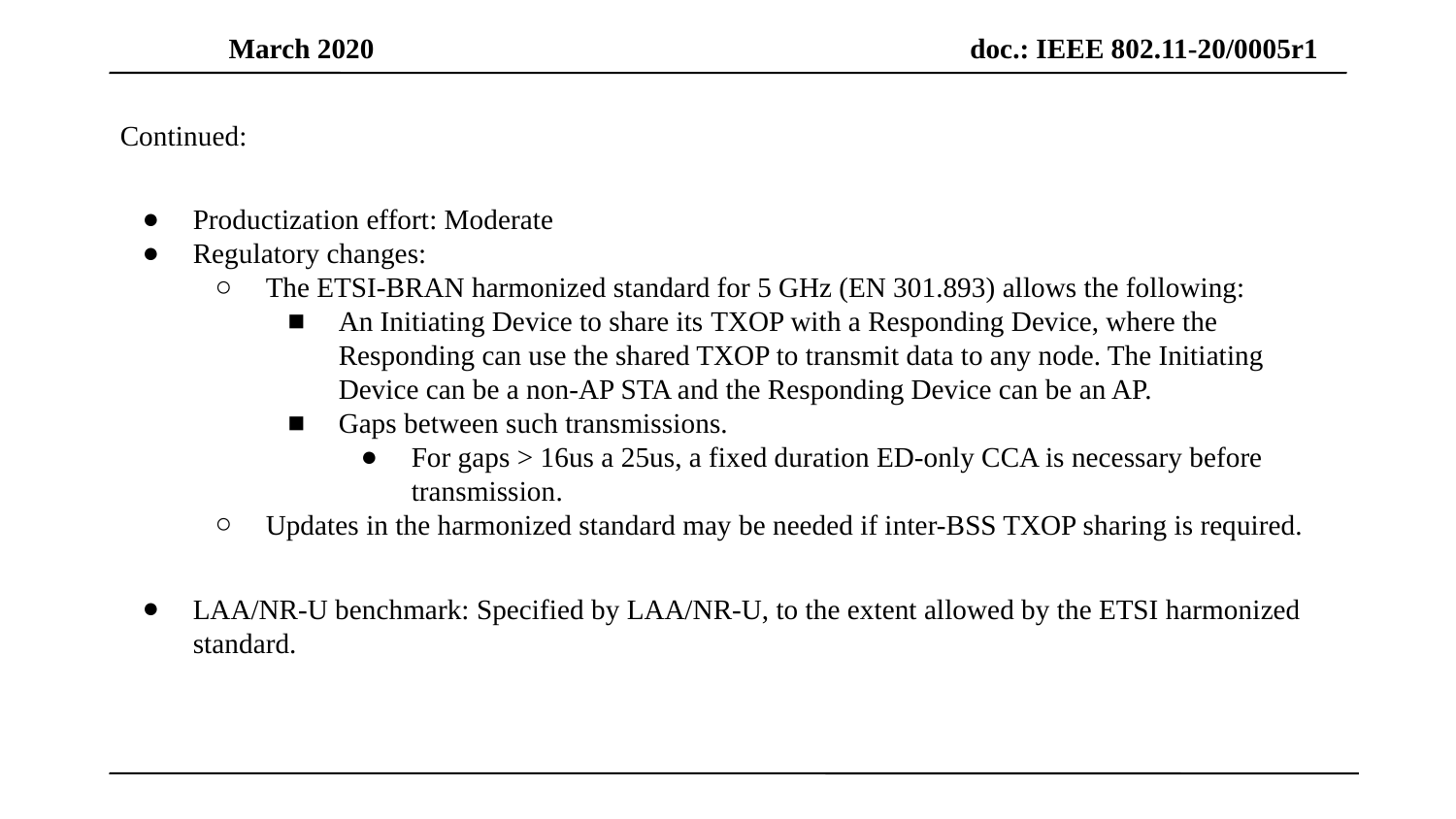

Continued:

Productization effort: Moderate
Regulatory changes:
The ETSI-BRAN harmonized standard for 5 GHz (EN 301.893) allows the following:
An Initiating Device to share its TXOP with a Responding Device, where the Responding can use the shared TXOP to transmit data to any node. The Initiating Device can be a non-AP STA and the Responding Device can be an AP.
Gaps between such transmissions.
For gaps > 16us a 25us, a fixed duration ED-only CCA is necessary before transmission.
Updates in the harmonized standard may be needed if inter-BSS TXOP sharing is required.

LAA/NR-U benchmark: Specified by LAA/NR-U, to the extent allowed by the ETSI harmonized standard.